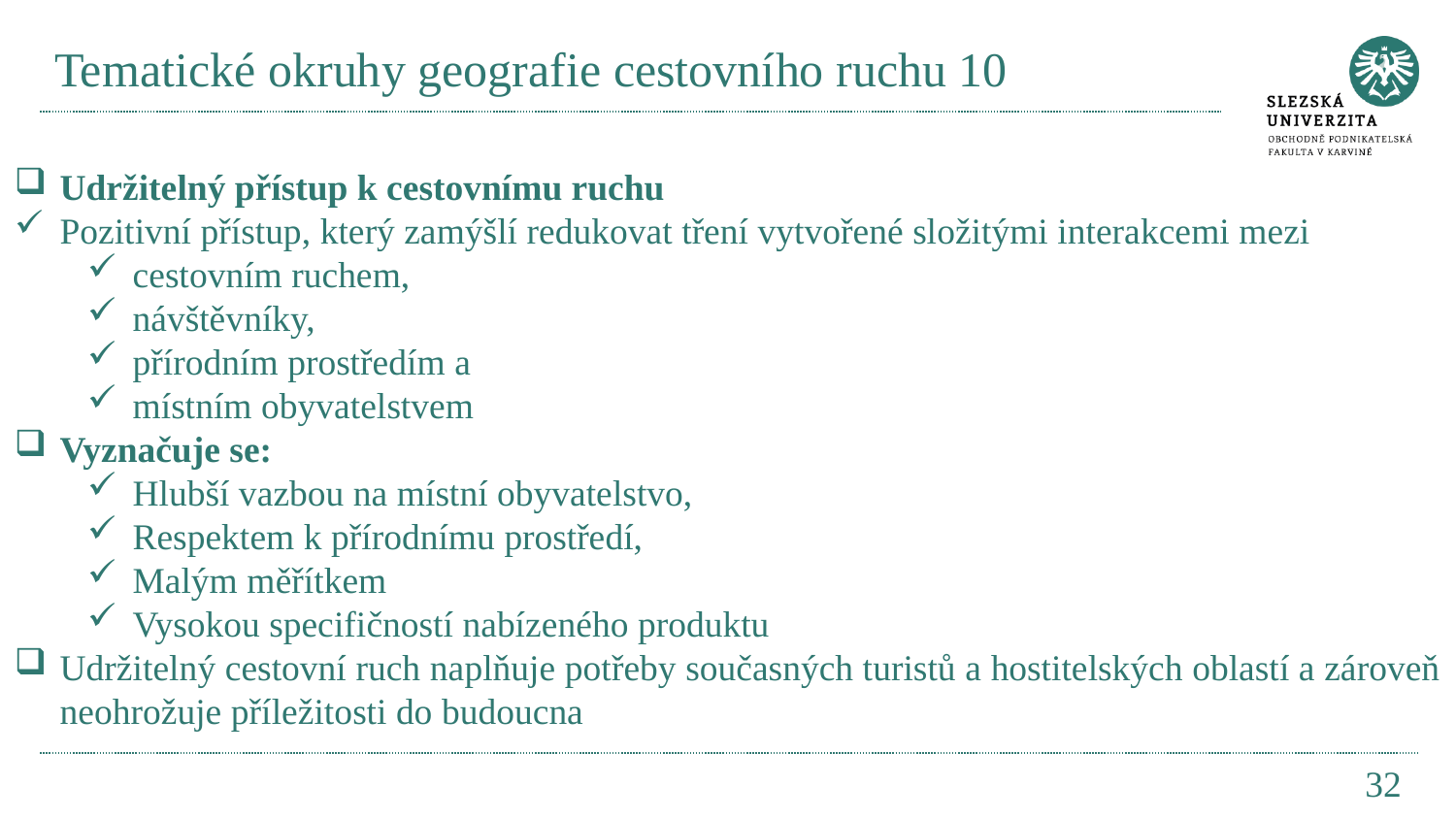

# Tematické okruhy geografie cestovního ruchu 10
Udržitelný přístup k cestovnímu ruchu
Pozitivní přístup, který zamýšlí redukovat tření vytvořené složitými interakcemi mezi
cestovním ruchem,
návštěvníky,
přírodním prostředím a
místním obyvatelstvem
Vyznačuje se:
Hlubší vazbou na místní obyvatelstvo,
Respektem k přírodnímu prostředí,
Malým měřítkem
Vysokou specifičností nabízeného produktu
Udržitelný cestovní ruch naplňuje potřeby současných turistů a hostitelských oblastí a zároveň neohrožuje příležitosti do budoucna

32